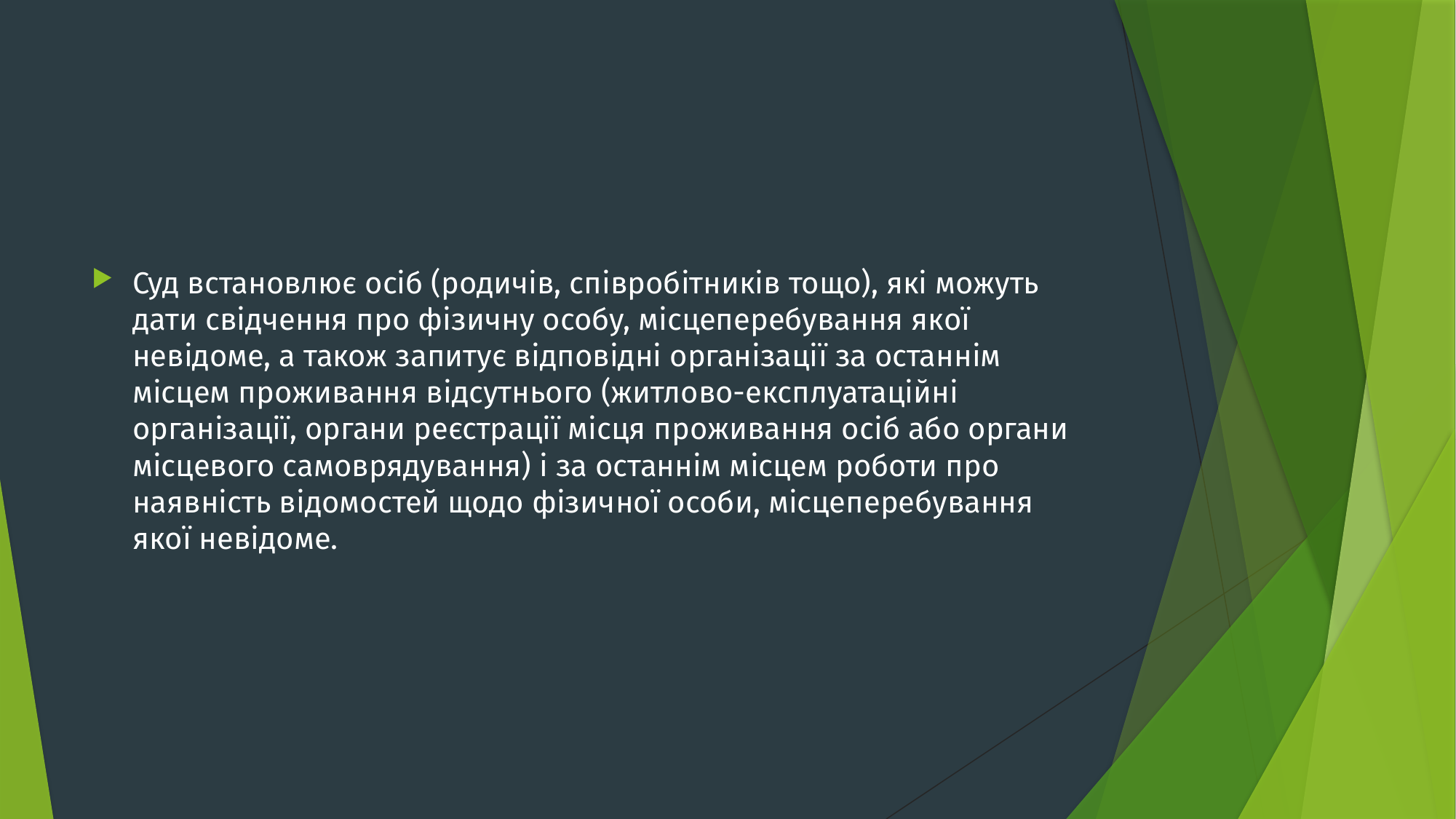

#
Суд встановлює осіб (родичів, співробітників тощо), які можуть дати свідчення про фізичну особу, місцеперебування якої невідоме, а також запитує відповідні організації за останнім місцем проживання відсутнього (житлово-експлуатаційні організації, органи реєстрації місця проживання осіб або органи місцевого самоврядування) і за останнім місцем роботи про наявність відомостей щодо фізичної особи, місцеперебування якої невідоме.